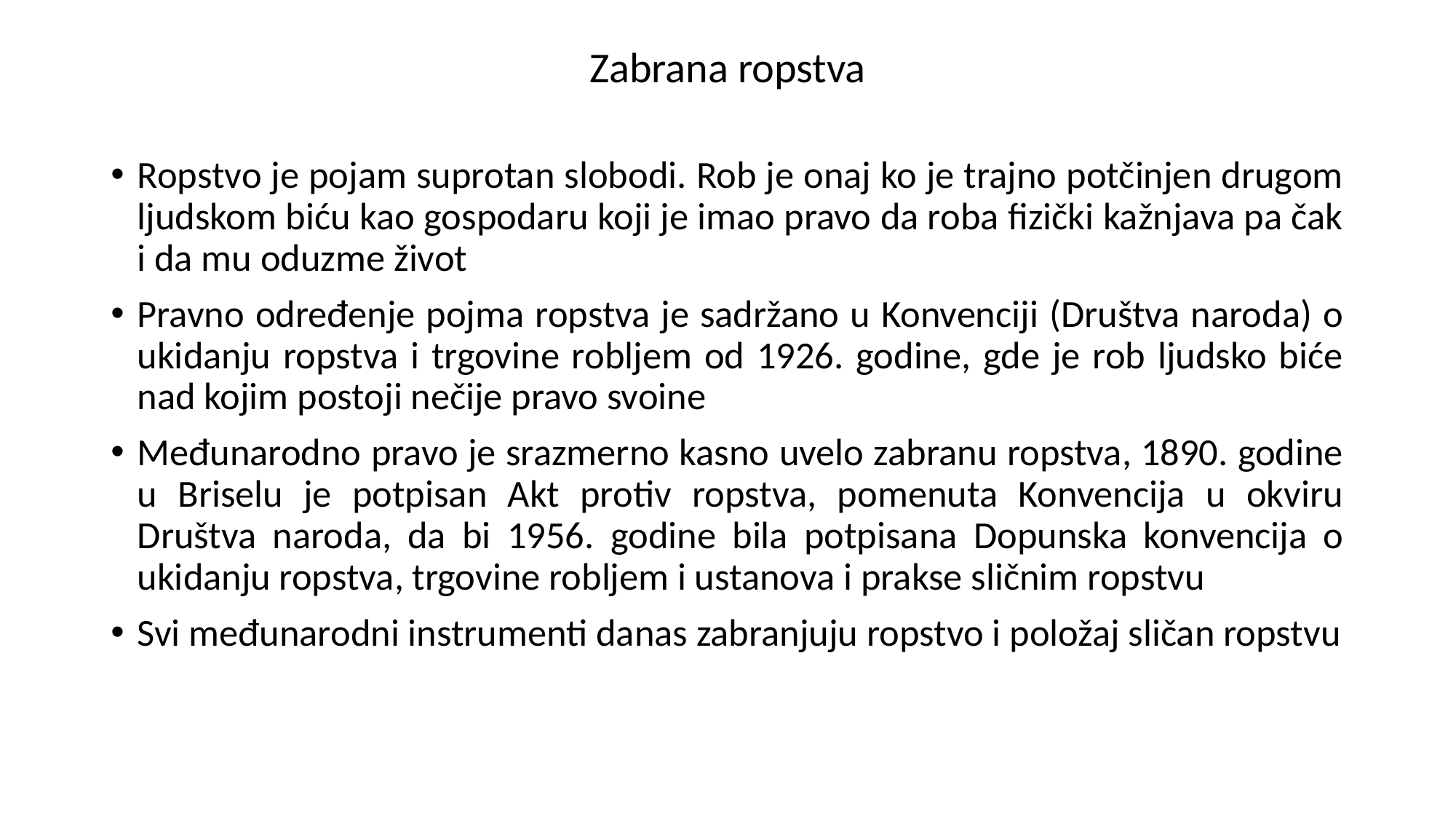

# Zabrana ropstva
Ropstvo je pojam suprotan slobodi. Rob je onaj ko je trajno potčinjen drugom ljudskom biću kao gospodaru koji je imao pravo da roba fizički kažnjava pa čak i da mu oduzme život
Pravno određenje pojma ropstva je sadržano u Konvenciji (Društva naroda) o ukidanju ropstva i trgovine robljem od 1926. godine, gde je rob ljudsko biće nad kojim postoji nečije pravo svoine
Međunarodno pravo je srazmerno kasno uvelo zabranu ropstva, 1890. godine u Briselu je potpisan Akt protiv ropstva, pomenuta Konvencija u okviru Društva naroda, da bi 1956. godine bila potpisana Dopunska konvencija o ukidanju ropstva, trgovine robljem i ustanova i prakse sličnim ropstvu
Svi međunarodni instrumenti danas zabranjuju ropstvo i položaj sličan ropstvu